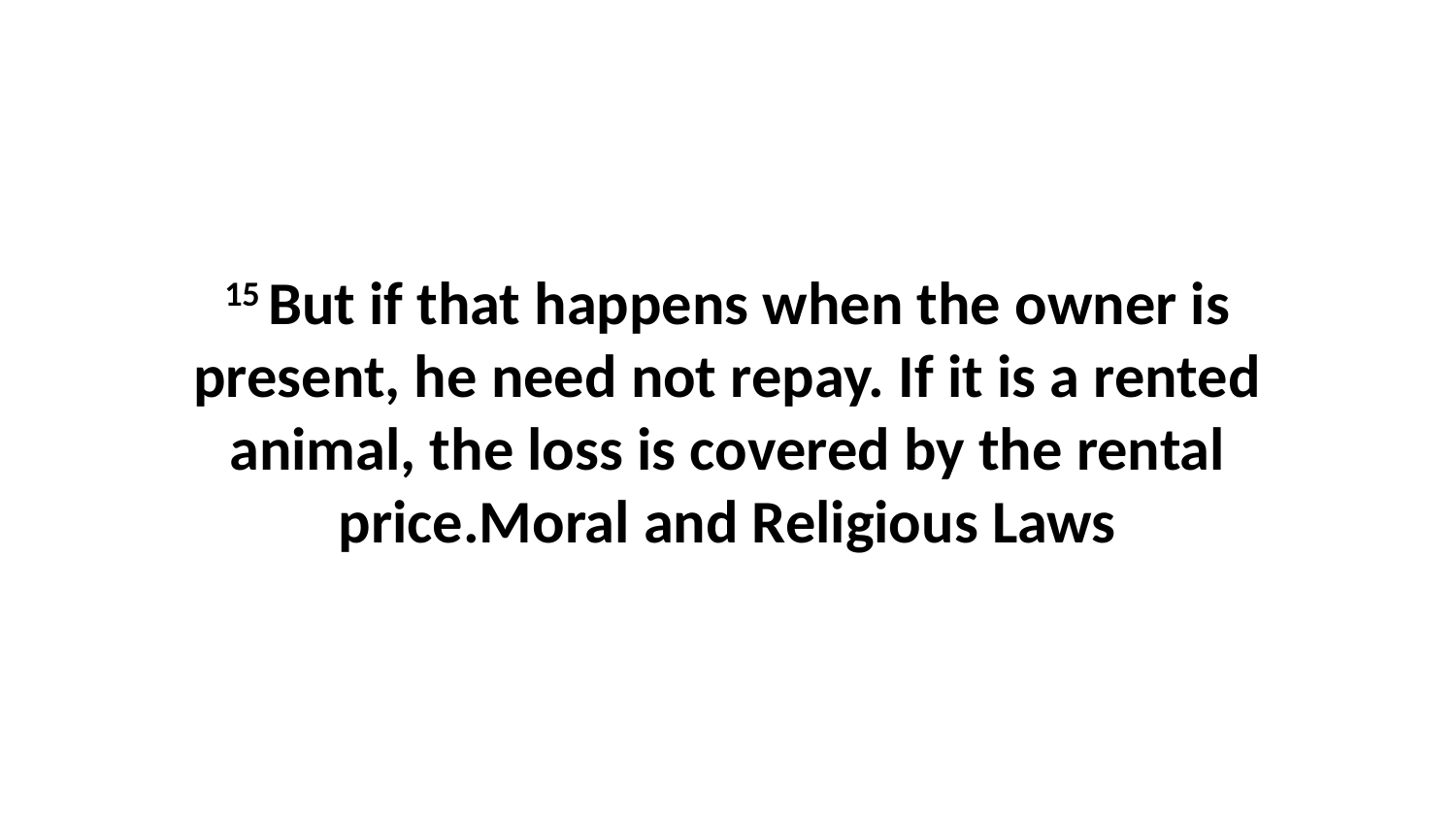

15 But if that happens when the owner is present, he need not repay. If it is a rented animal, the loss is covered by the rental price.Moral and Religious Laws